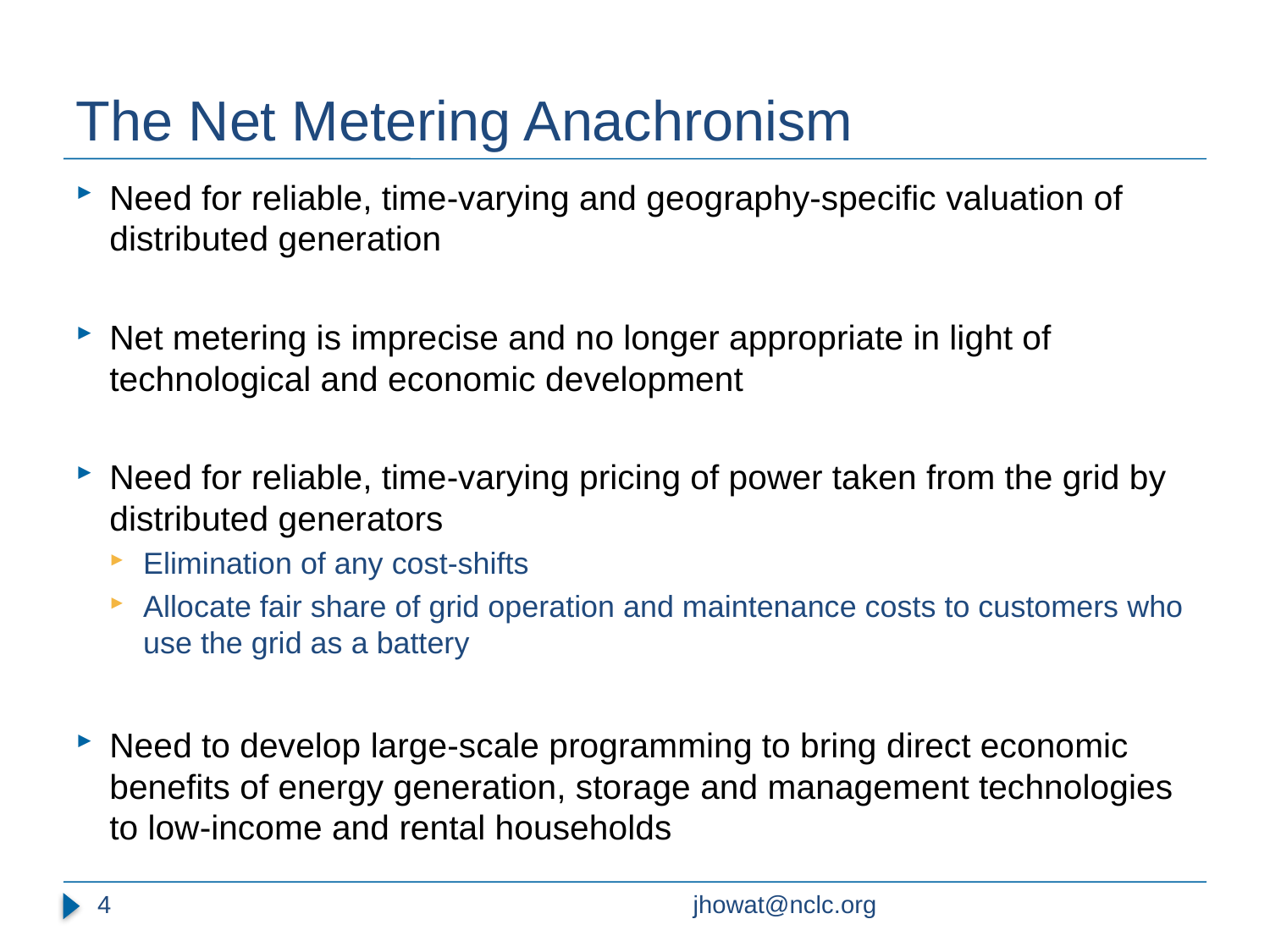

# The Net Metering Anachronism
Need for reliable, time-varying and geography-specific valuation of distributed generation

Net metering is imprecise and no longer appropriate in light of technological and economic development

Need for reliable, time-varying pricing of power taken from the grid by distributed generators
Elimination of any cost-shifts
Allocate fair share of grid operation and maintenance costs to customers who use the grid as a battery

Need to develop large-scale programming to bring direct economic benefits of energy generation, storage and management technologies to low-income and rental households
4
jhowat@nclc.org